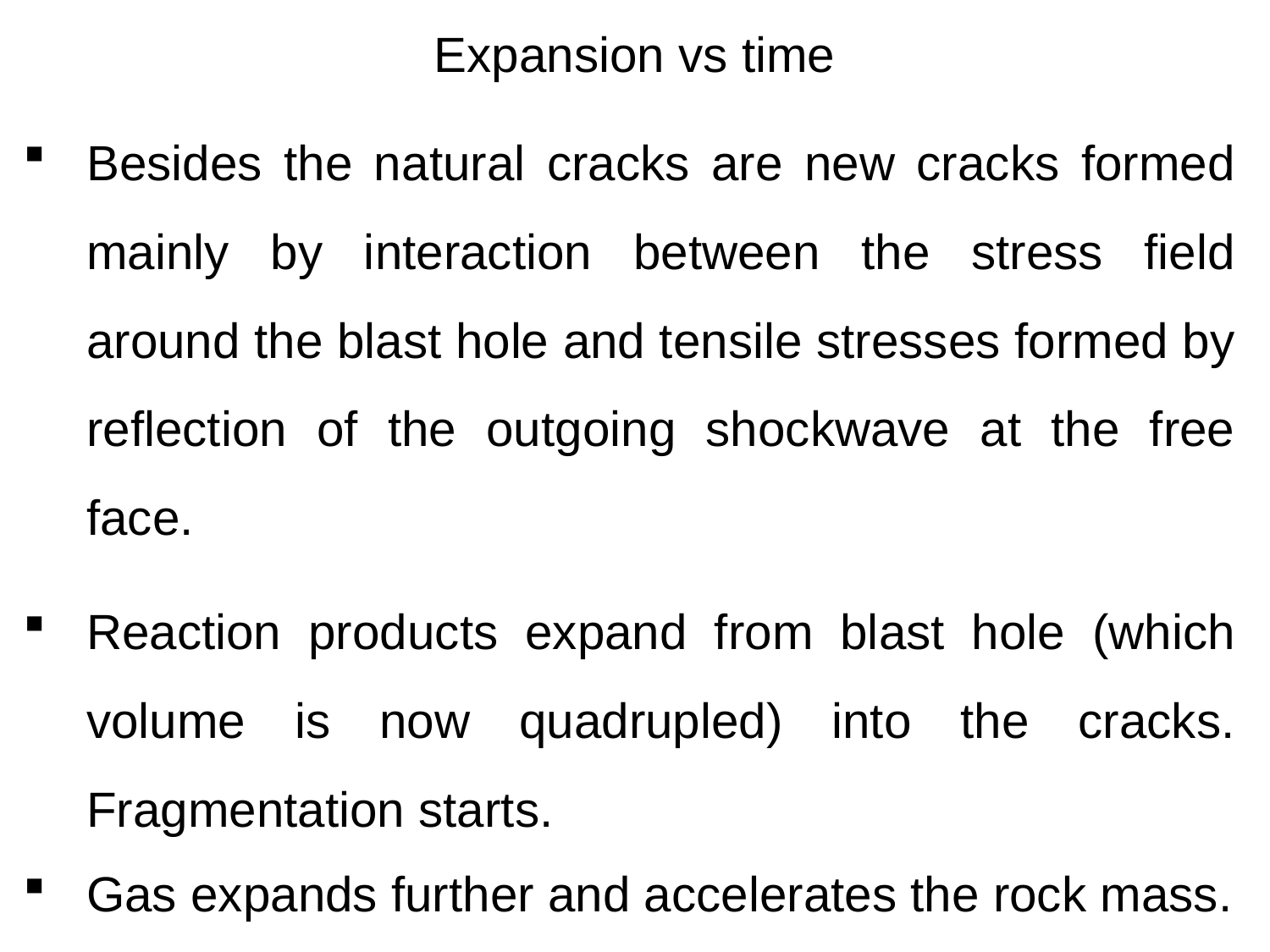

# Expansion vs time
Besides the natural cracks are new cracks formed mainly by interaction between the stress field around the blast hole and tensile stresses formed by reflection of the outgoing shockwave at the free face.

Reaction products expand from blast hole (which volume is now quadrupled) into the cracks. Fragmentation starts.

Gas expands further and accelerates the rock mass.